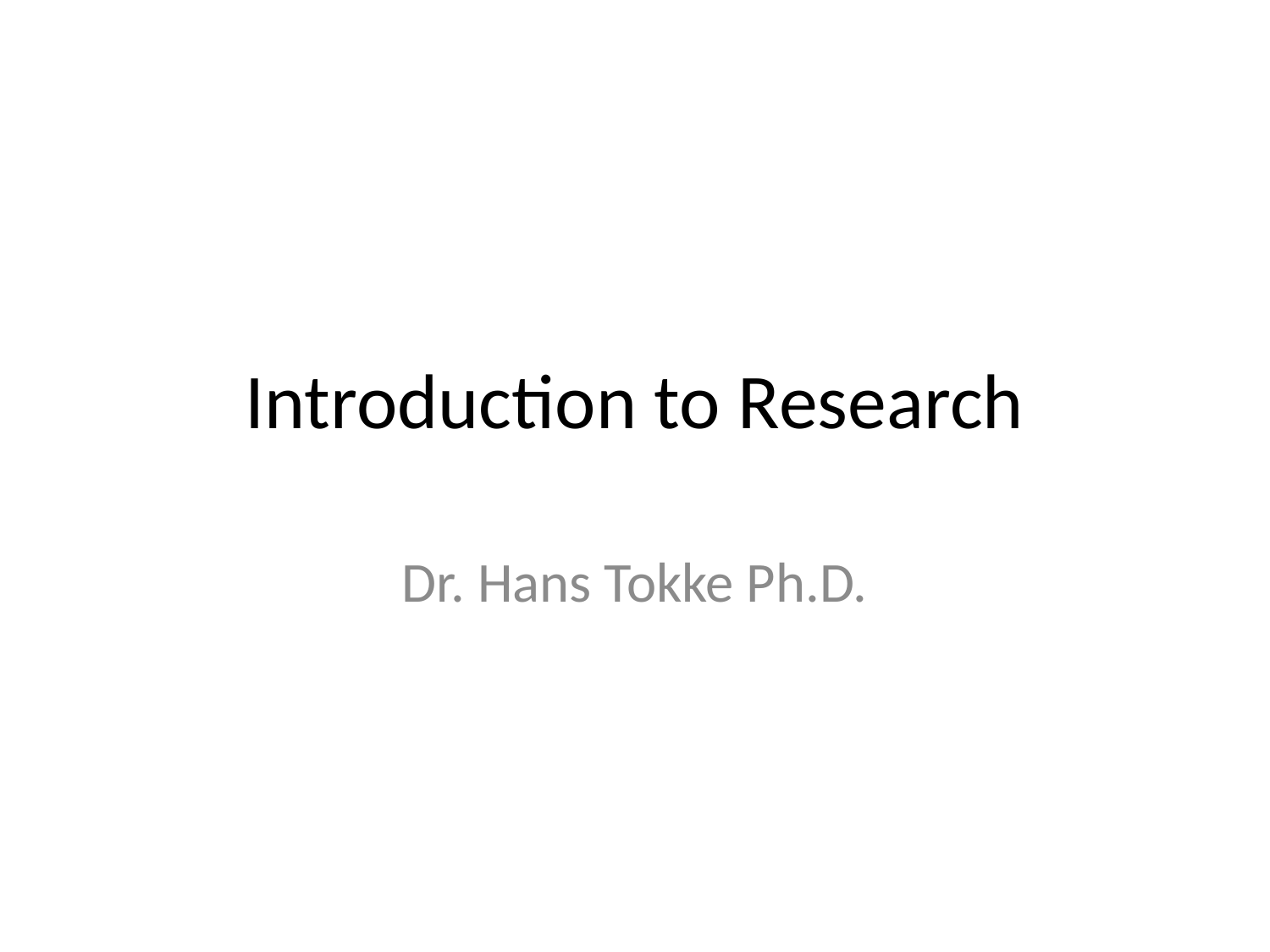

# Introduction to Research
Dr. Hans Tokke Ph.D.